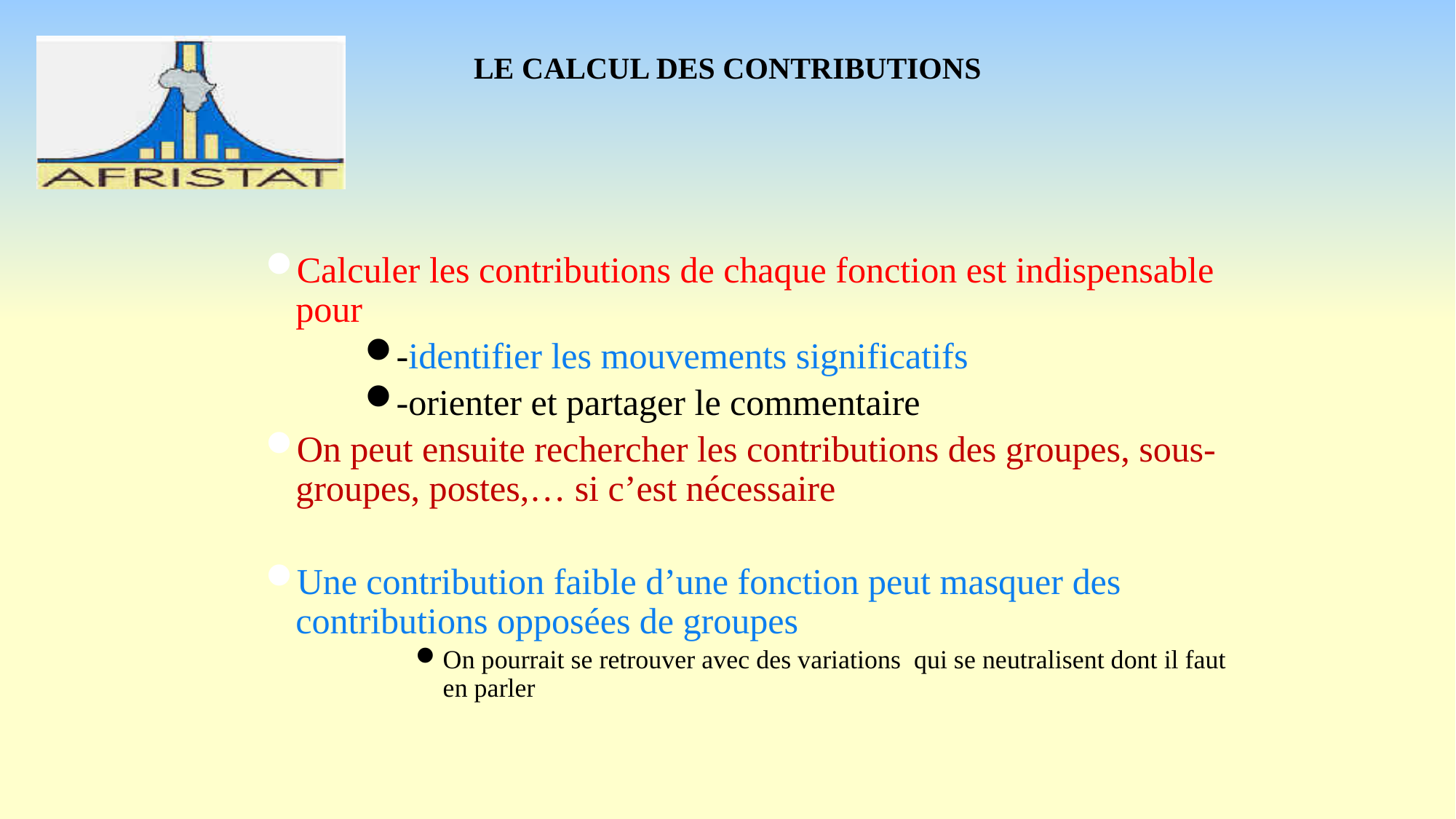

# LE CALCUL DES CONTRIBUTIONS
Calculer les contributions de chaque fonction est indispensable pour
-identifier les mouvements significatifs
-orienter et partager le commentaire
On peut ensuite rechercher les contributions des groupes, sous-groupes, postes,… si c’est nécessaire

Une contribution faible d’une fonction peut masquer des contributions opposées de groupes
On pourrait se retrouver avec des variations  qui se neutralisent dont il faut en parler